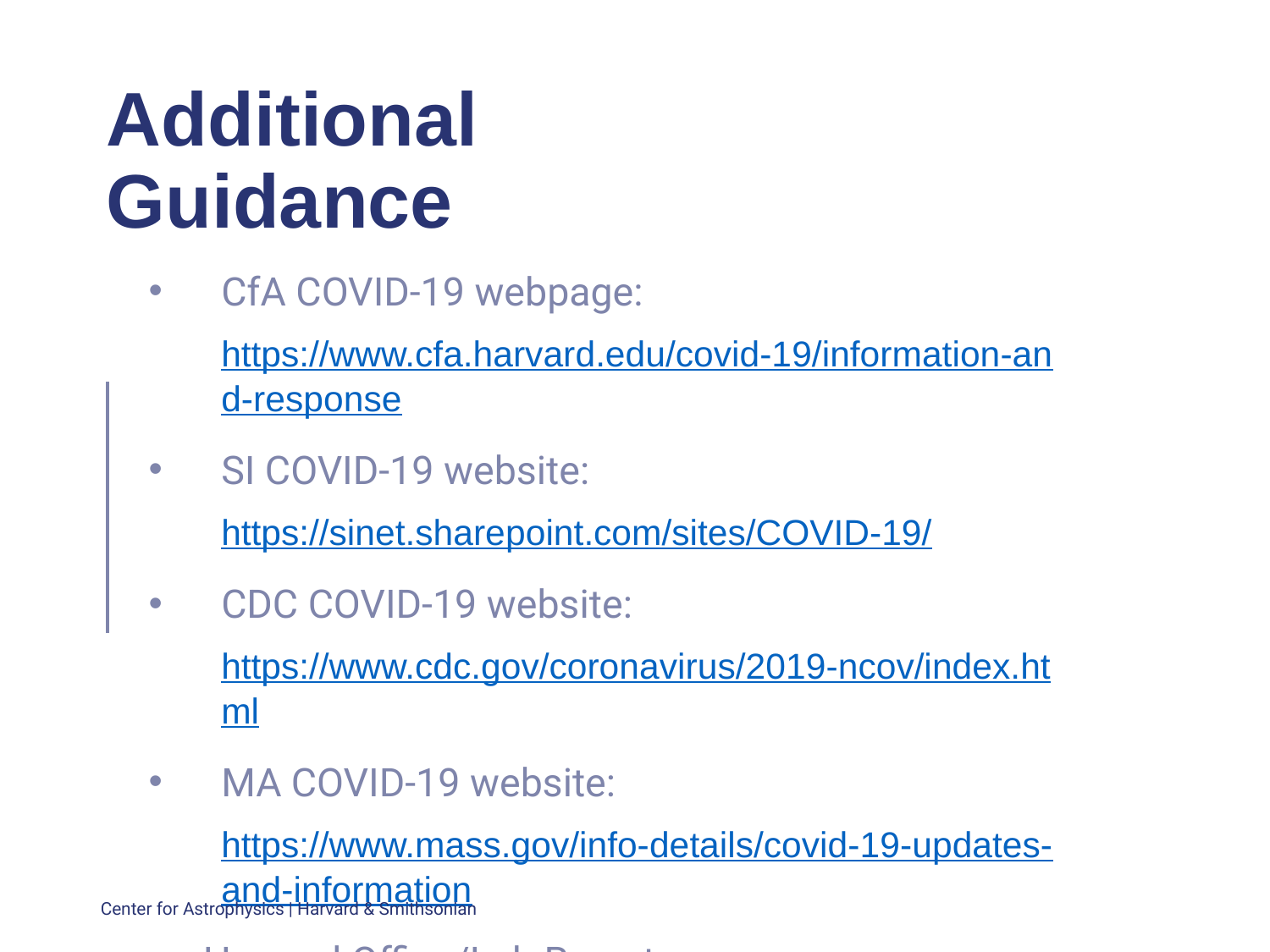

# Additional Guidance
CfA COVID-19 webpage:
https://www.cfa.harvard.edu/covid-19/information-and-response
SI COVID-19 website:
https://sinet.sharepoint.com/sites/COVID-19/
CDC COVID-19 website:
https://www.cdc.gov/coronavirus/2019-ncov/index.html
MA COVID-19 website:
https://www.mass.gov/info-details/covid-19-updates-and-information
Harvard Office/Lab Re-entry:
https://www.harvard.edu/coronavirus/planning-2020-21/steps-for-office-and-lab-reentry

Center for Astrophysics | Harvard & Smithsonian